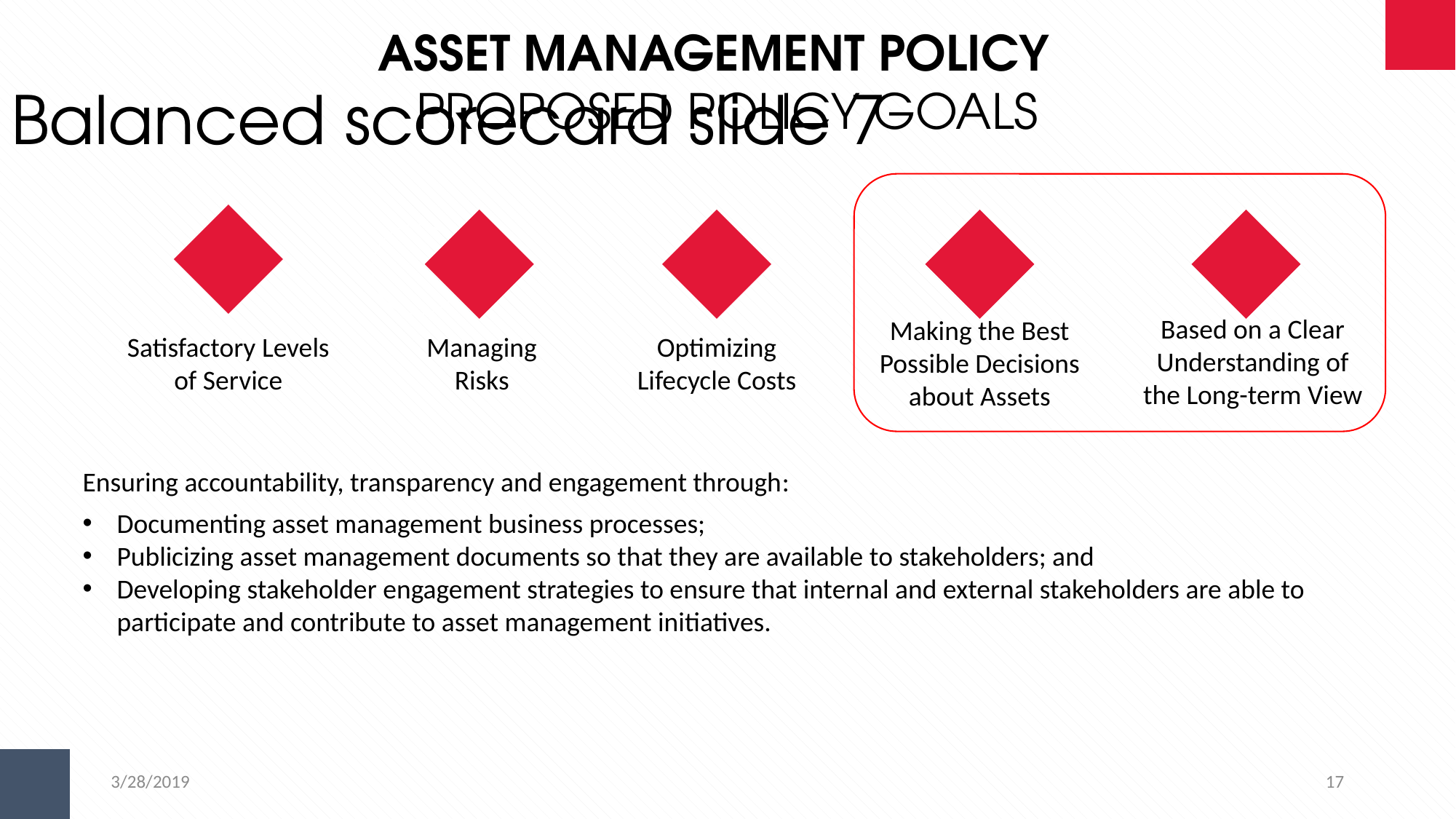

ASSET MANAGEMENT POLICY
PROPOSED POLICY GOALS
Balanced scorecard slide 7

Based on a Clear Understanding of the Long-term View
Making the Best Possible Decisions about Assets
Satisfactory Levels of Service
Managing
Risks
Optimizing Lifecycle Costs
Ensuring accountability, transparency and engagement through:
Documenting asset management business processes;
Publicizing asset management documents so that they are available to stakeholders; and
Developing stakeholder engagement strategies to ensure that internal and external stakeholders are able to participate and contribute to asset management initiatives.

3/28/2019
17